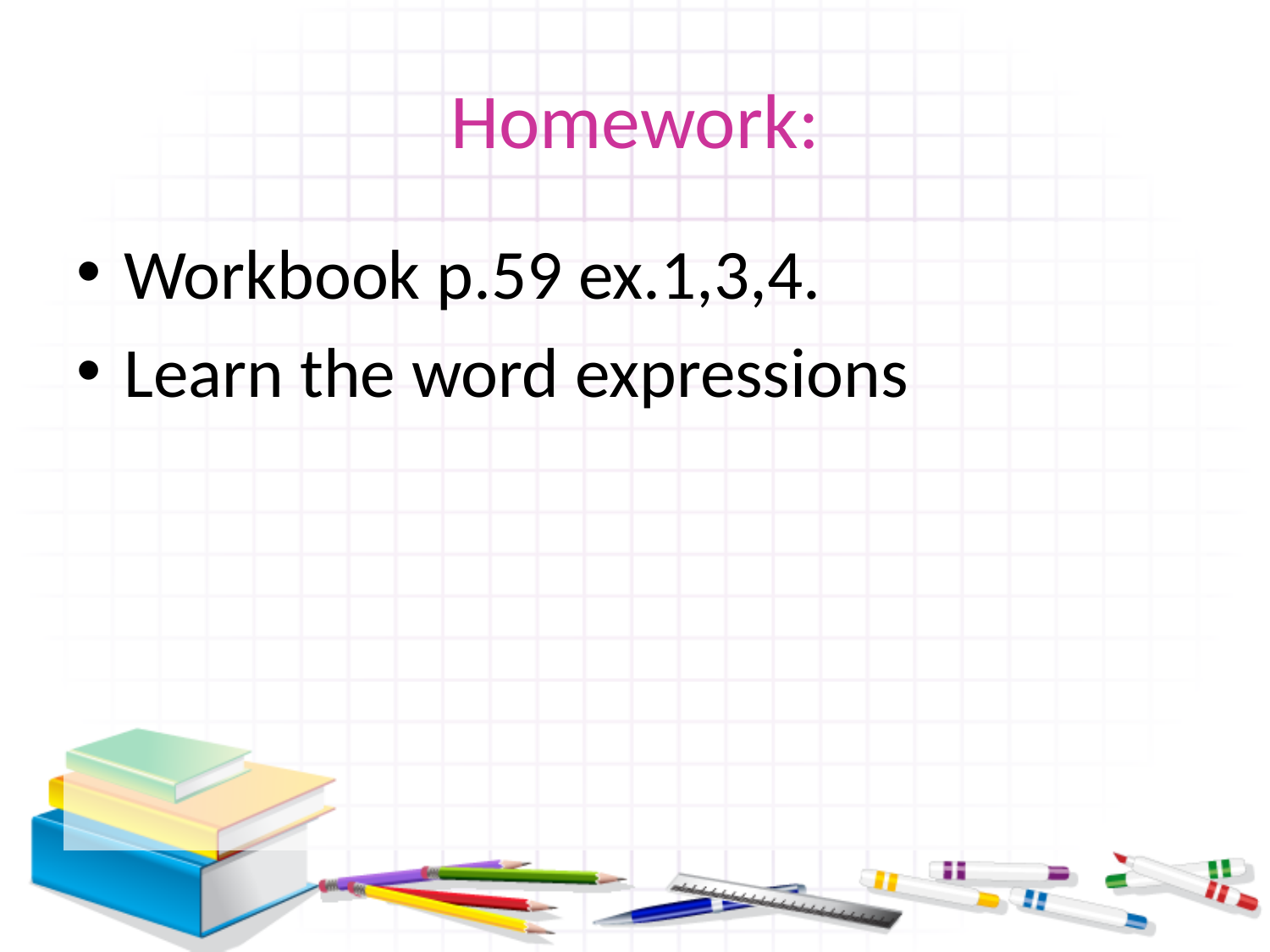

# Homework:
Workbook p.59 ex.1,3,4.
Learn the word expressions